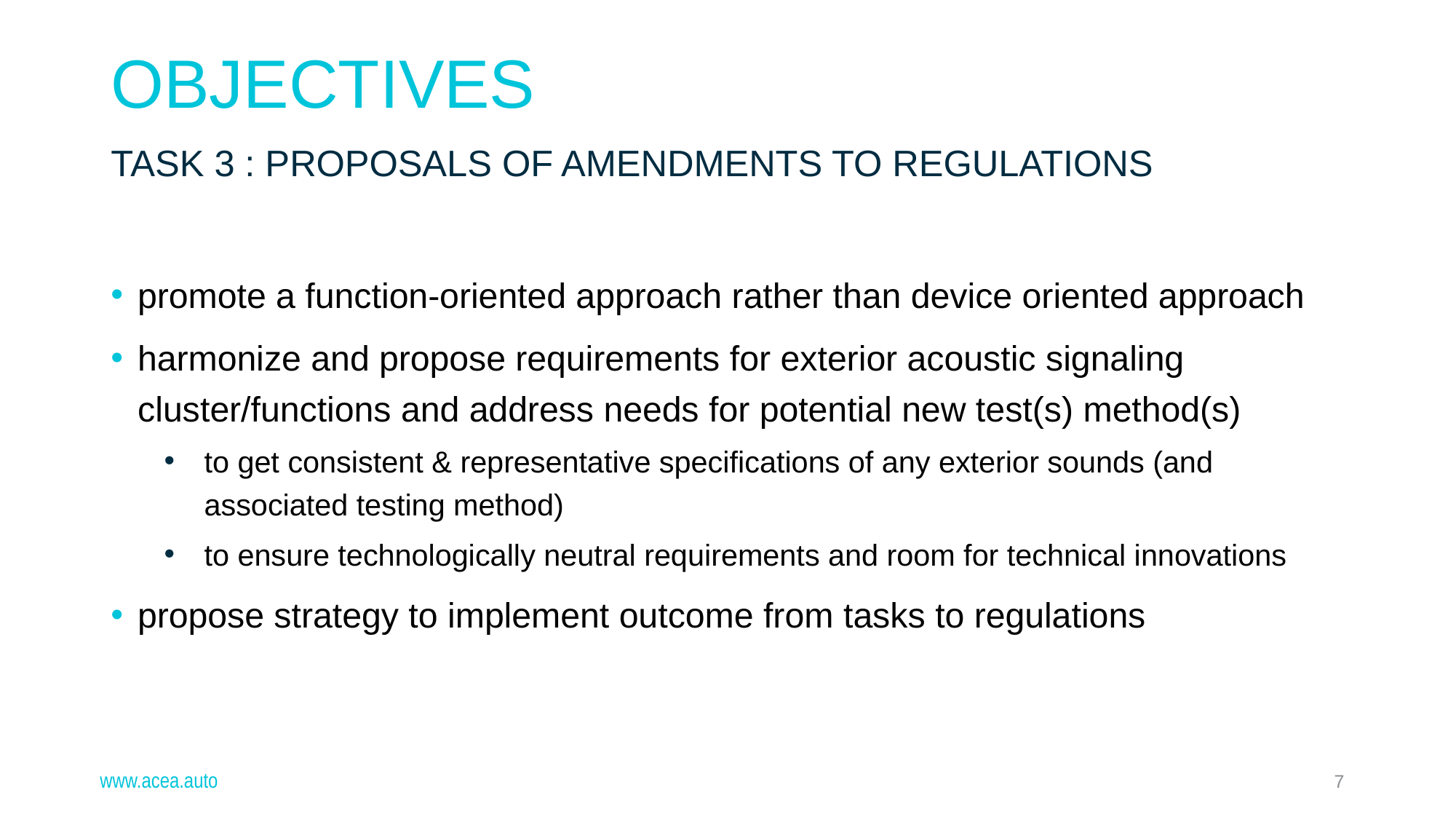

Objectives
Task 3 : Proposals of amendments to Regulations
promote a function-oriented approach rather than device oriented approach
harmonize and propose requirements for exterior acoustic signaling cluster/functions and address needs for potential new test(s) method(s)
to get consistent & representative specifications of any exterior sounds (and associated testing method)
to ensure technologically neutral requirements and room for technical innovations
propose strategy to implement outcome from tasks to regulations
www.acea.auto
7